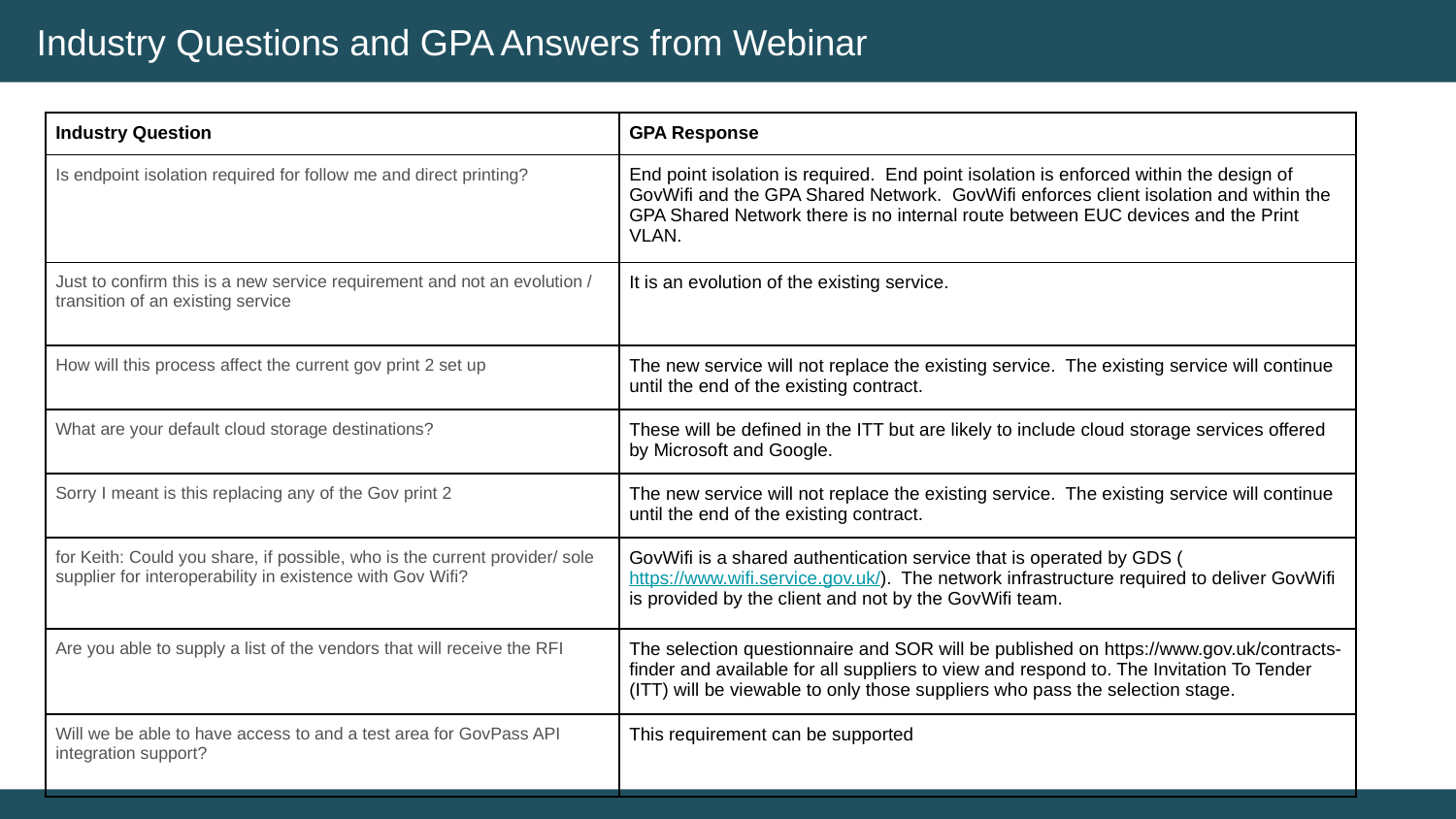

Industry Questions and GPA Answers from Webinar
| Industry Question | GPA Response |
| --- | --- |
| Is endpoint isolation required for follow me and direct printing? | End point isolation is required. End point isolation is enforced within the design of GovWifi and the GPA Shared Network. GovWifi enforces client isolation and within the GPA Shared Network there is no internal route between EUC devices and the Print VLAN. |
| Just to confirm this is a new service requirement and not an evolution / transition of an existing service | It is an evolution of the existing service. |
| How will this process affect the current gov print 2 set up | The new service will not replace the existing service. The existing service will continue until the end of the existing contract. |
| What are your default cloud storage destinations? | These will be defined in the ITT but are likely to include cloud storage services offered by Microsoft and Google. |
| Sorry I meant is this replacing any of the Gov print 2 | The new service will not replace the existing service. The existing service will continue until the end of the existing contract. |
| for Keith: Could you share, if possible, who is the current provider/ sole supplier for interoperability in existence with Gov Wifi? | GovWifi is a shared authentication service that is operated by GDS (https://www.wifi.service.gov.uk/). The network infrastructure required to deliver GovWifi is provided by the client and not by the GovWifi team. |
| Are you able to supply a list of the vendors that will receive the RFI | The selection questionnaire and SOR will be published on https://www.gov.uk/contracts-finder and available for all suppliers to view and respond to. The Invitation To Tender (ITT) will be viewable to only those suppliers who pass the selection stage. |
| Will we be able to have access to and a test area for GovPass API integration support? | This requirement can be supported |